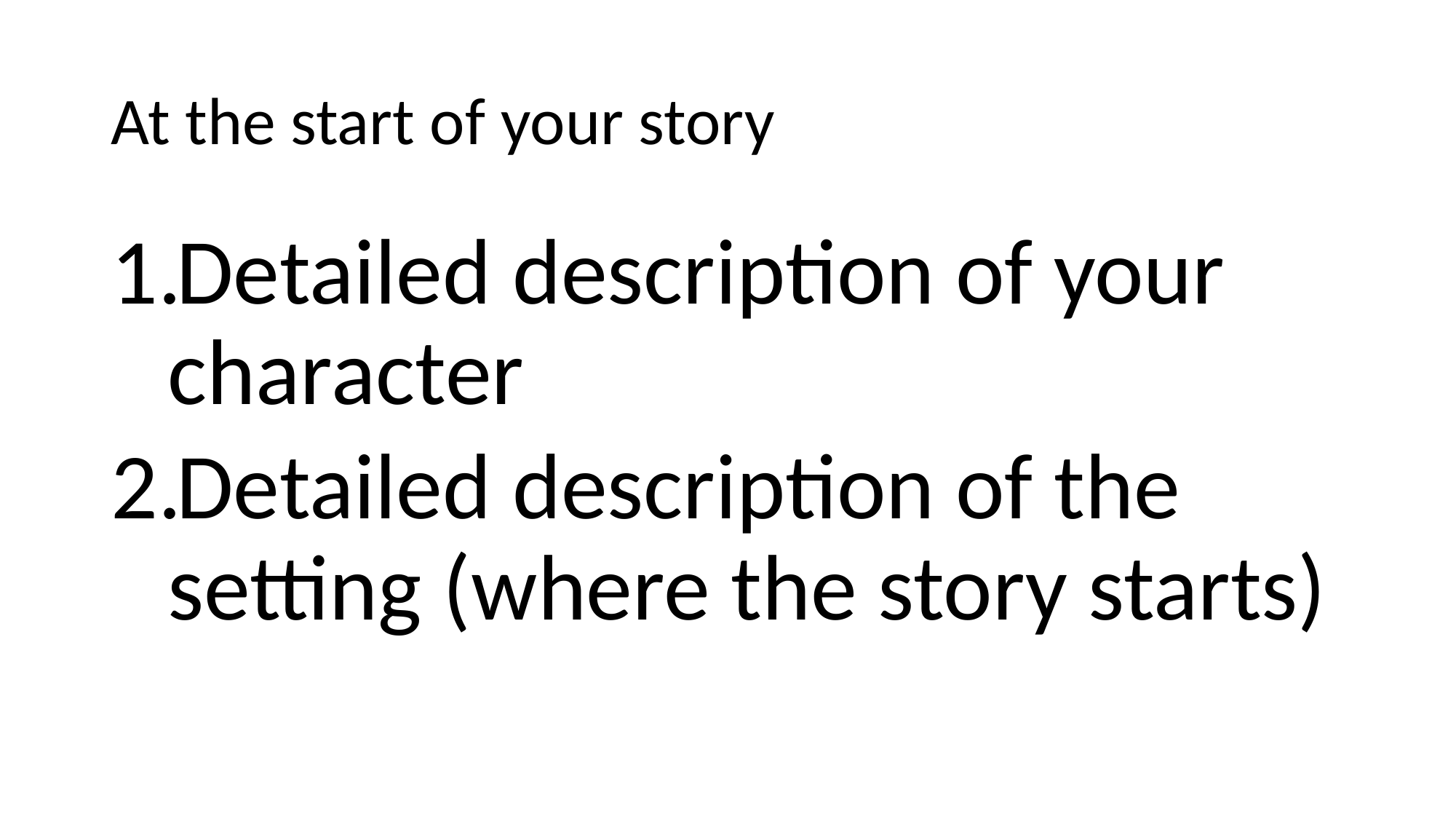

# At the start of your story
Detailed description of your character
Detailed description of the setting (where the story starts)